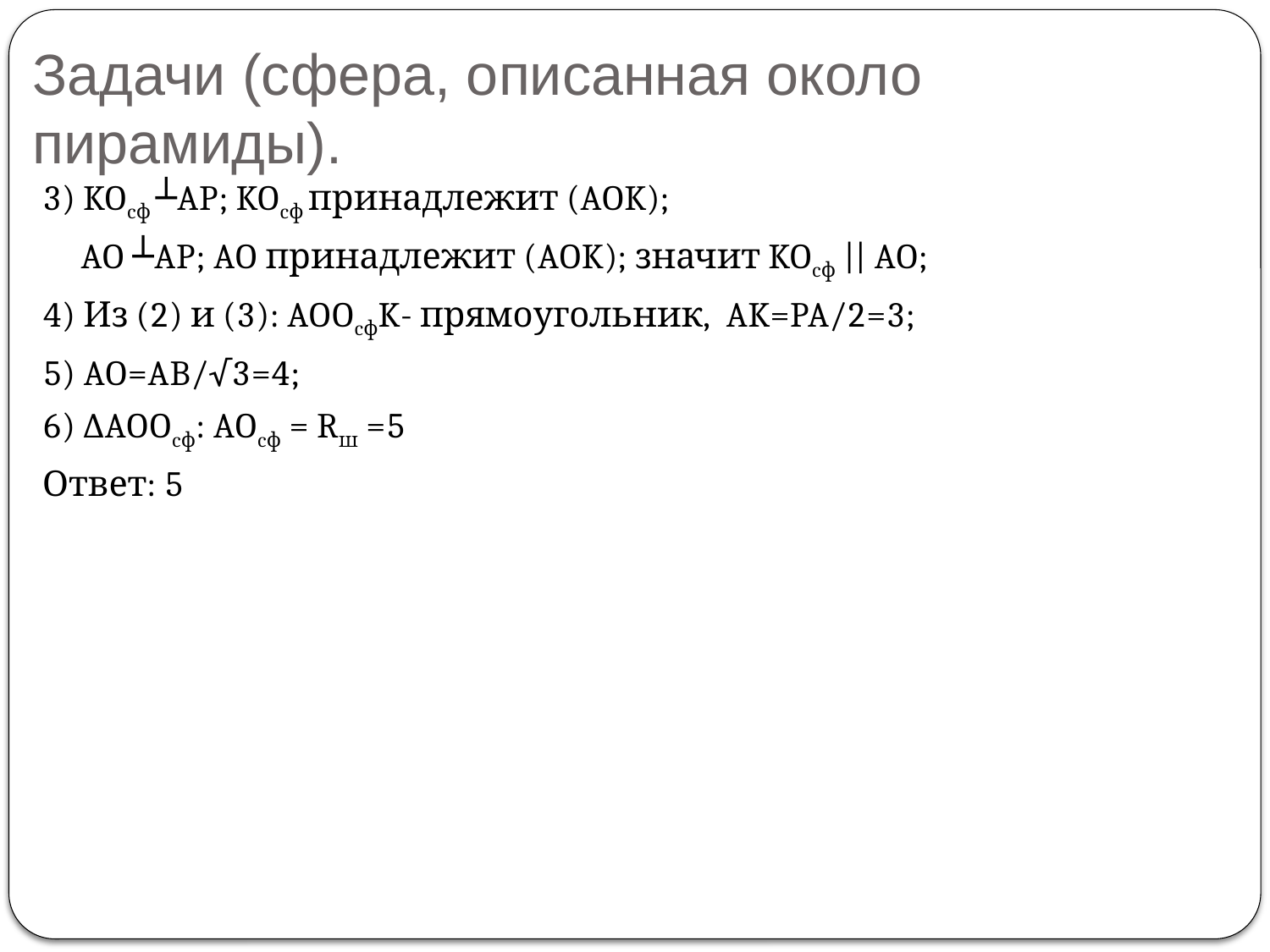

# Задачи (сфера, описанная около пирамиды).
3) KOcф ┴AP; KOcф принадлежит (AOK);
	AO ┴AP; AO принадлежит (AOK); значит KOcф || AO;
4) Из (2) и (3): AOOcфK- прямоугольник,  AK=PA/2=3;
5) AO=AB/√3=4;
6) ∆AOOcф: AOcф = Rш =5
Ответ: 5